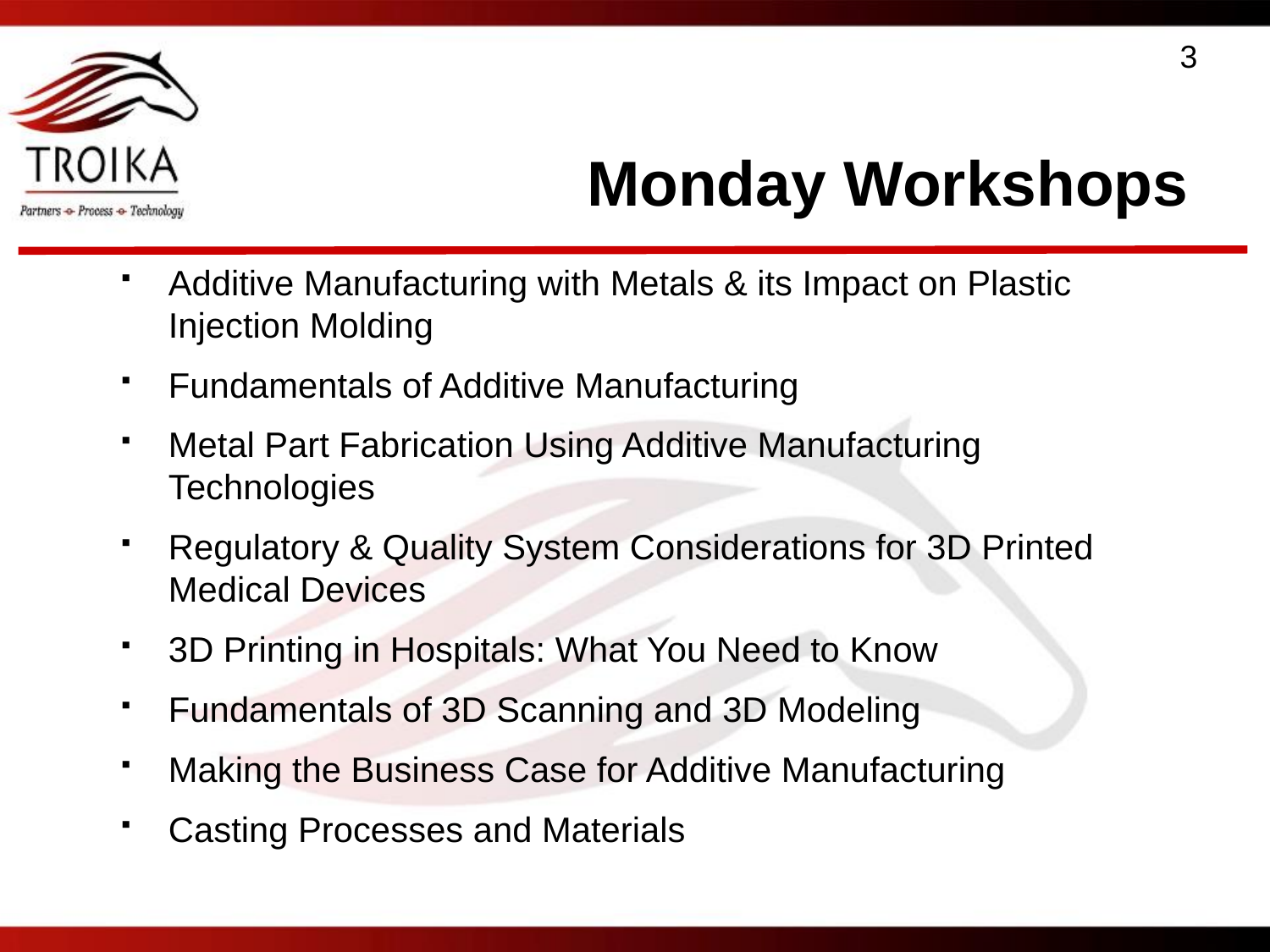

3
# Monday Workshops
Additive Manufacturing with Metals & its Impact on Plastic Injection Molding
Fundamentals of Additive Manufacturing
Metal Part Fabrication Using Additive Manufacturing Technologies
Regulatory & Quality System Considerations for 3D Printed Medical Devices
3D Printing in Hospitals: What You Need to Know
Fundamentals of 3D Scanning and 3D Modeling
Making the Business Case for Additive Manufacturing
Casting Processes and Materials